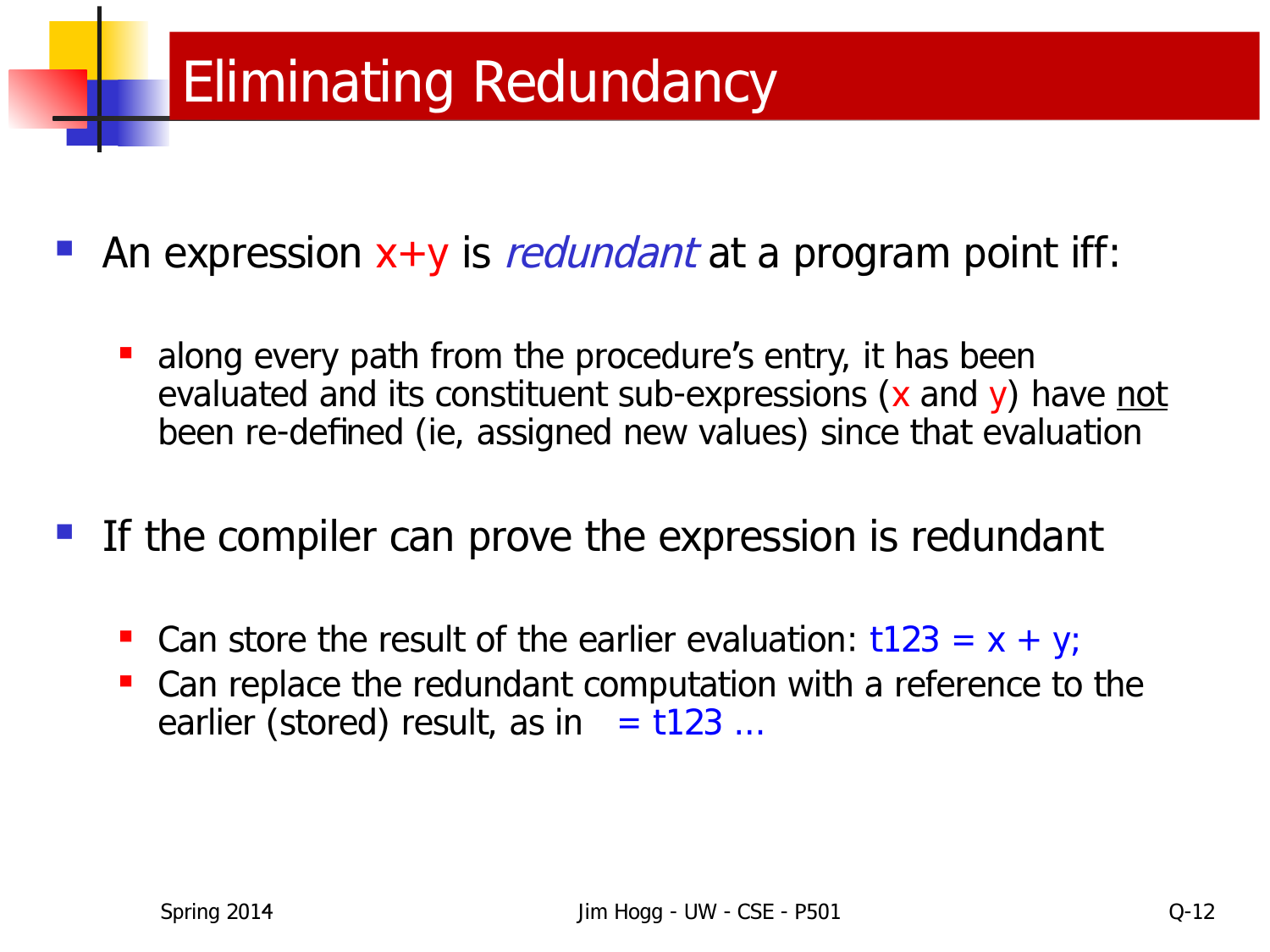

# Eliminating Redundancy
An expression x+y is redundant at a program point iff:

along every path from the procedure’s entry, it has been evaluated and its constituent sub-expressions (x and y) have not been re-defined (ie, assigned new values) since that evaluation

If the compiler can prove the expression is redundant

Can store the result of the earlier evaluation: t123 = x + y;
Can replace the redundant computation with a reference to the earlier (stored) result, as in   = t123 ...
Spring 2014
Jim Hogg - UW - CSE - P501
Q-12